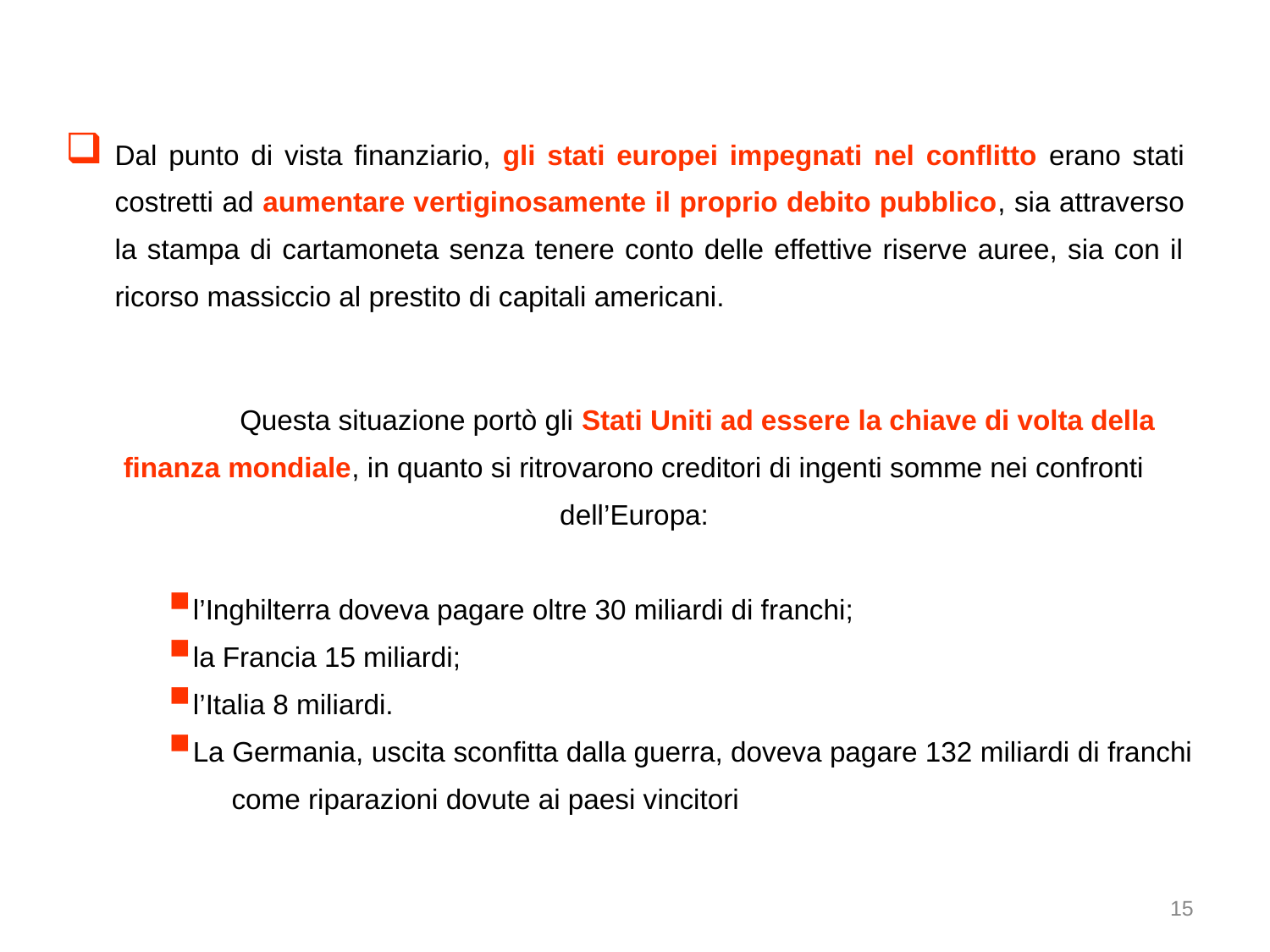

Dal punto di vista finanziario, gli stati europei impegnati nel conflitto erano stati costretti ad aumentare vertiginosamente il proprio debito pubblico, sia attraverso la stampa di cartamoneta senza tenere conto delle effettive riserve auree, sia con il ricorso massiccio al prestito di capitali americani.
	Questa situazione portò gli Stati Uniti ad essere la chiave di volta della finanza mondiale, in quanto si ritrovarono creditori di ingenti somme nei confronti dell’Europa:

l’Inghilterra doveva pagare oltre 30 miliardi di franchi;
la Francia 15 miliardi;
l’Italia 8 miliardi.
La Germania, uscita sconfitta dalla guerra, doveva pagare 132 miliardi di franchi       	come riparazioni dovute ai paesi vincitori
15